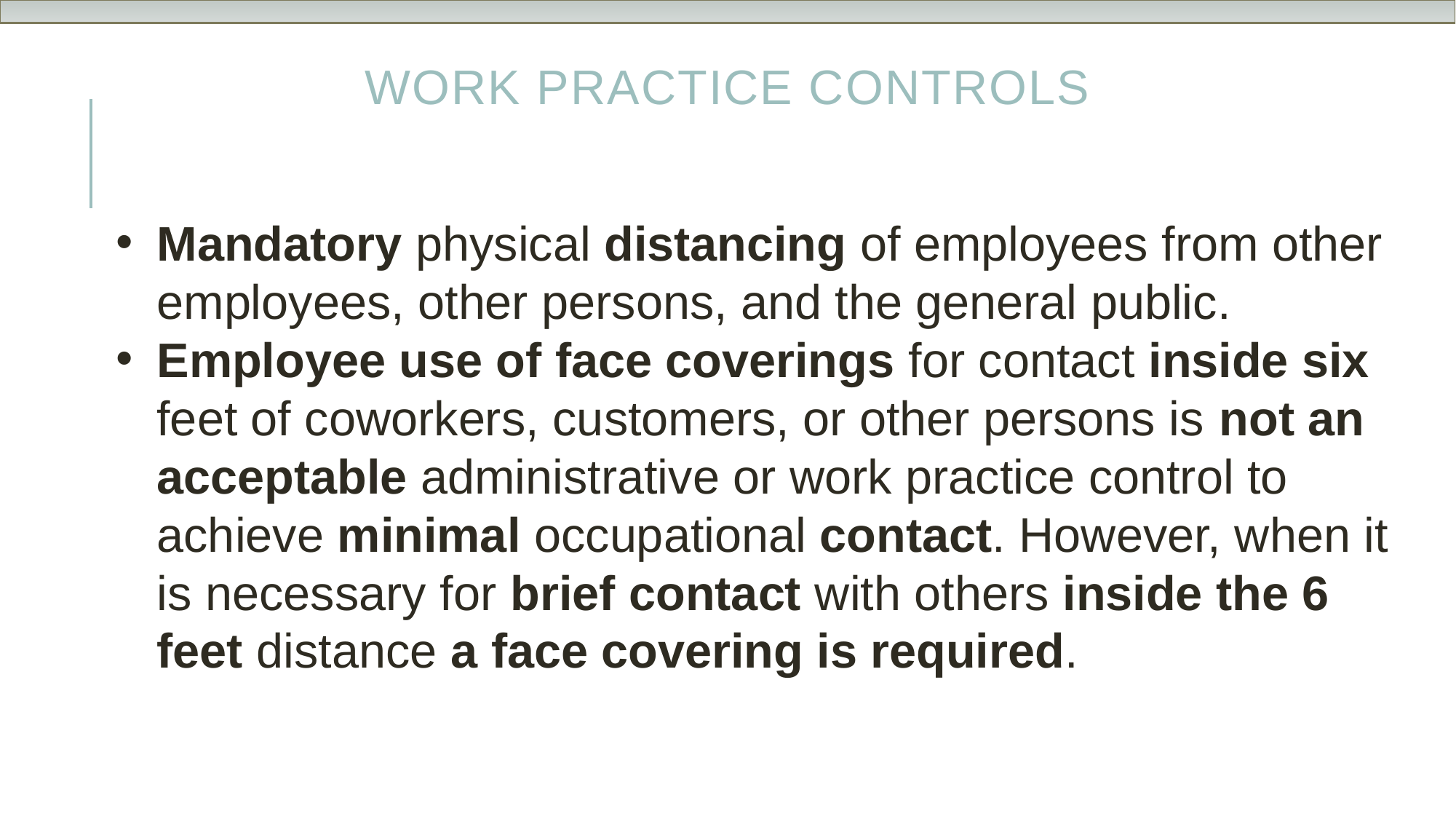

# Work Practice Controls
Mandatory physical distancing of employees from other employees, other persons, and the general public.
Employee use of face coverings for contact inside six feet of coworkers, customers, or other persons is not an acceptable administrative or work practice control to achieve minimal occupational contact. However, when it is necessary for brief contact with others inside the 6 feet distance a face covering is required.